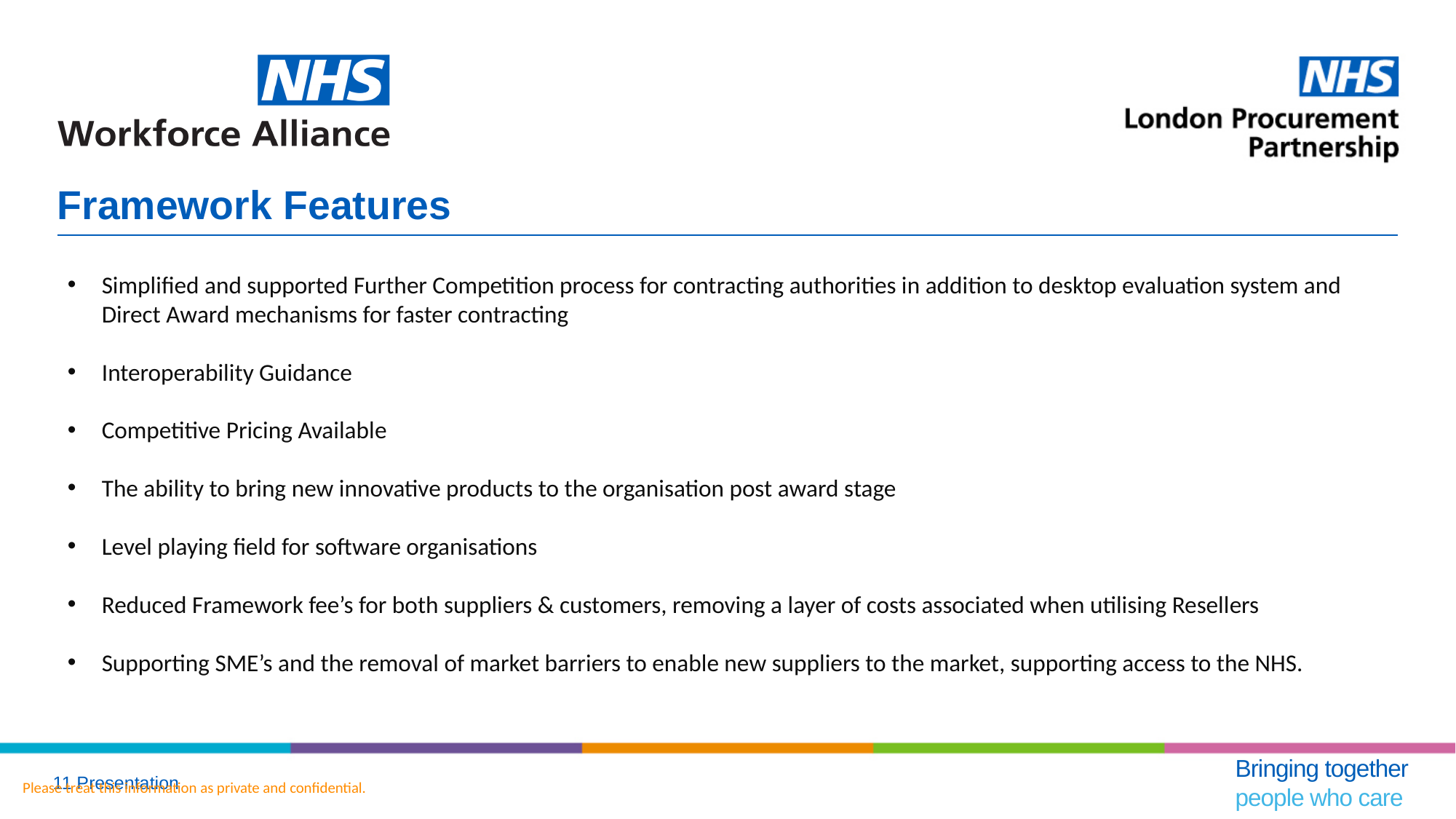

# Framework Features
Simplified and supported Further Competition process for contracting authorities in addition to desktop evaluation system and Direct Award mechanisms for faster contracting

Interoperability Guidance

Competitive Pricing Available

The ability to bring new innovative products to the organisation post award stage

Level playing field for software organisations

Reduced Framework fee’s for both suppliers & customers, removing a layer of costs associated when utilising Resellers

Supporting SME’s and the removal of market barriers to enable new suppliers to the market, supporting access to the NHS.
Bringing together
people who care